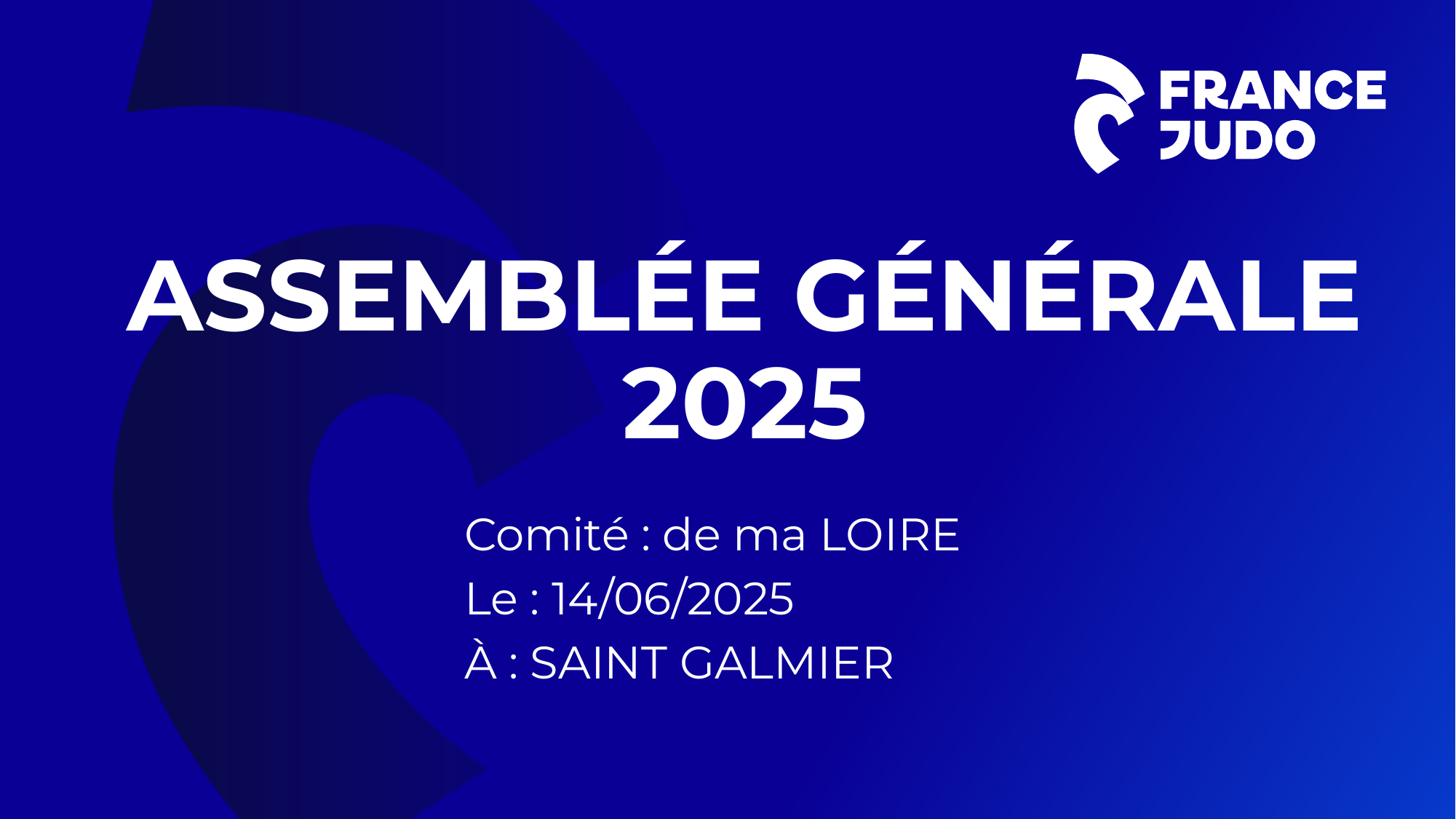

# ASSEMBLÉE GÉNÉRALE 2025
Comité : de ma LOIRE
Le : 14/06/2025
À : SAINT GALMIER